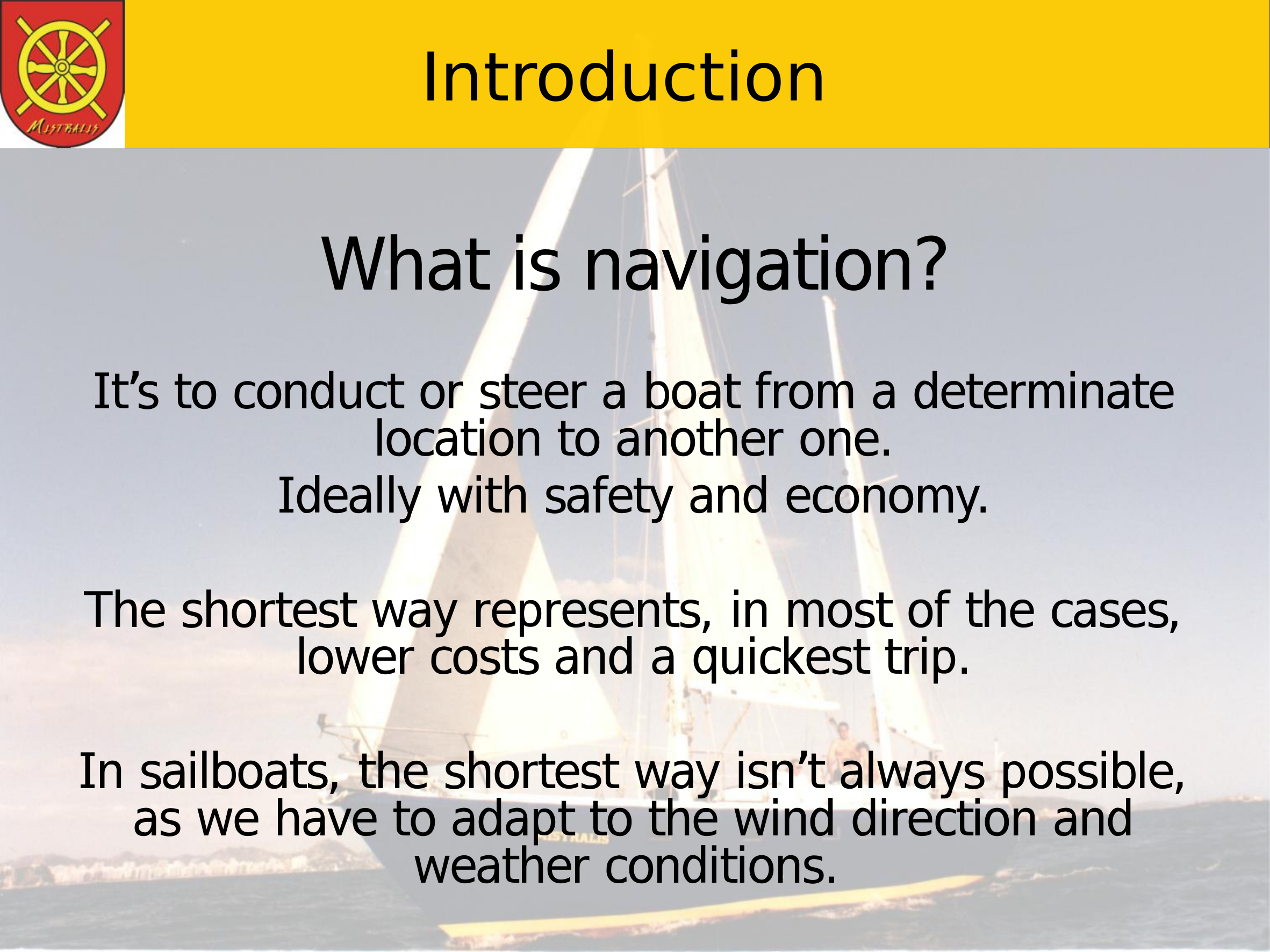

# Introduction
What is navigation?

It’s to conduct or steer a boat from a determinate location to another one.
Ideally with safety and economy.

The shortest way represents, in most of the cases, lower costs and a quickest trip.

In sailboats, the shortest way isn’t always possible, as we have to adapt to the wind direction and weather conditions.